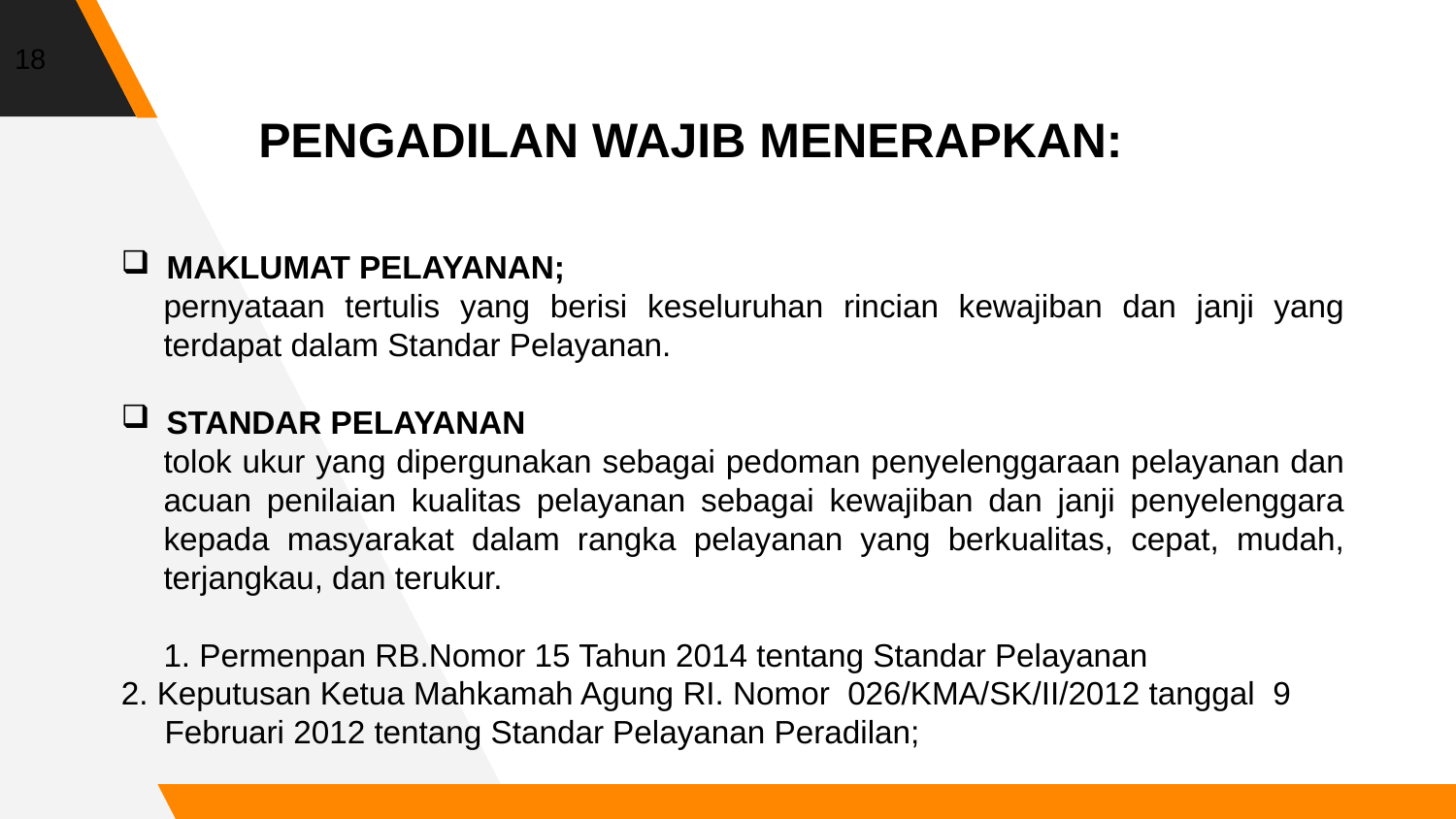

18
PENGADILAN WAJIB MENERAPKAN:
MAKLUMAT PELAYANAN;
pernyataan tertulis yang berisi keseluruhan rincian kewajiban dan janji yang terdapat dalam Standar Pelayanan.

STANDAR PELAYANAN
tolok ukur yang dipergunakan sebagai pedoman penyelenggaraan pelayanan dan acuan penilaian kualitas pelayanan sebagai kewajiban dan janji penyelenggara kepada masyarakat dalam rangka pelayanan yang berkualitas, cepat, mudah, terjangkau, dan terukur.

1. Permenpan RB.Nomor 15 Tahun 2014 tentang Standar Pelayanan
2. Keputusan Ketua Mahkamah Agung RI. Nomor  026/KMA/SK/II/2012 tanggal  9 Februari 2012 tentang Standar Pelayanan Peradilan;